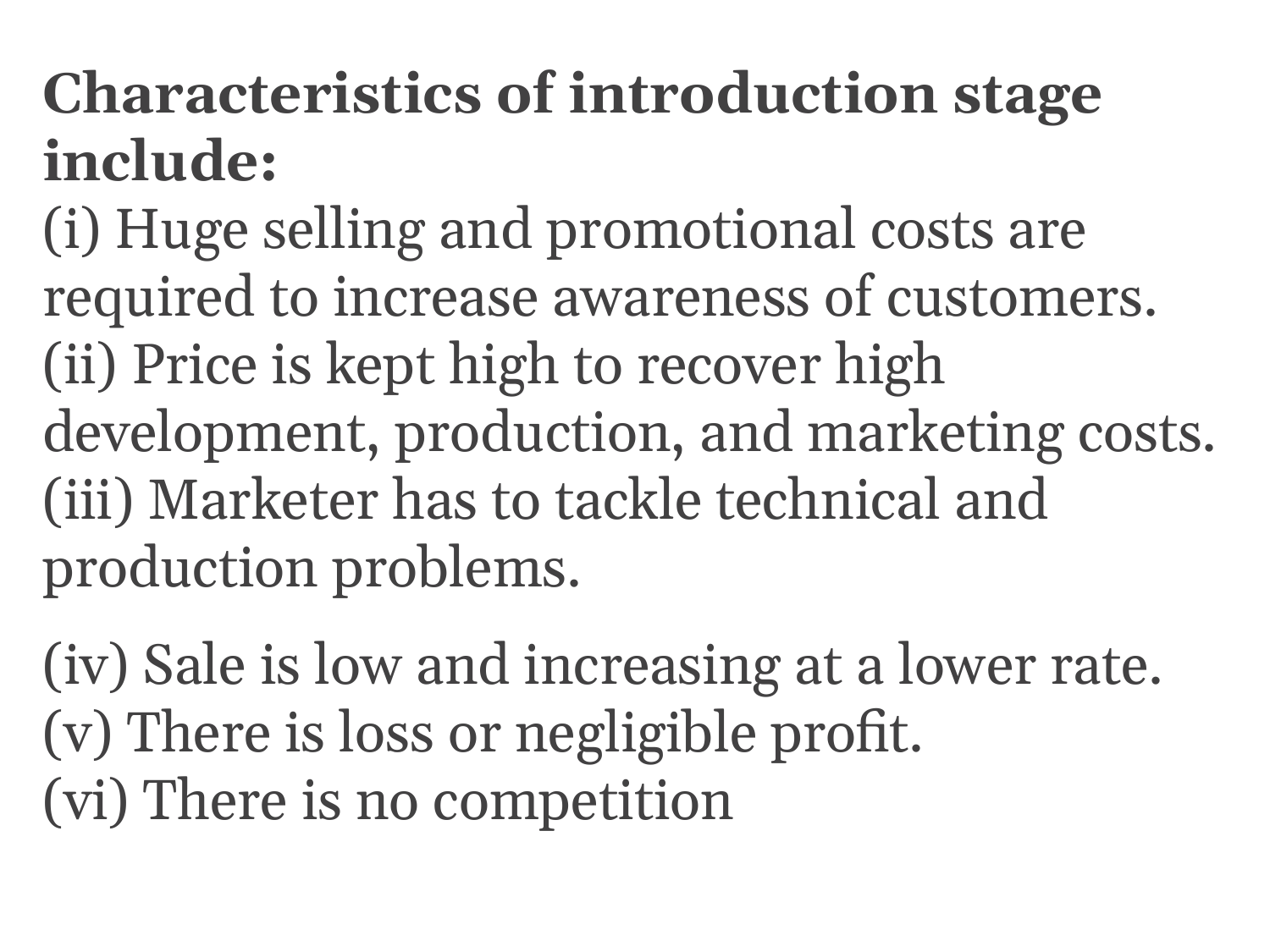

Characteristics of introduction stage include:
(i) Huge selling and promotional costs are required to increase awareness of customers.
(ii) Price is kept high to recover high development, production, and marketing costs.
(iii) Marketer has to tackle technical and production problems.

(iv) Sale is low and increasing at a lower rate.
(v) There is loss or negligible profit.
(vi) There is no competition